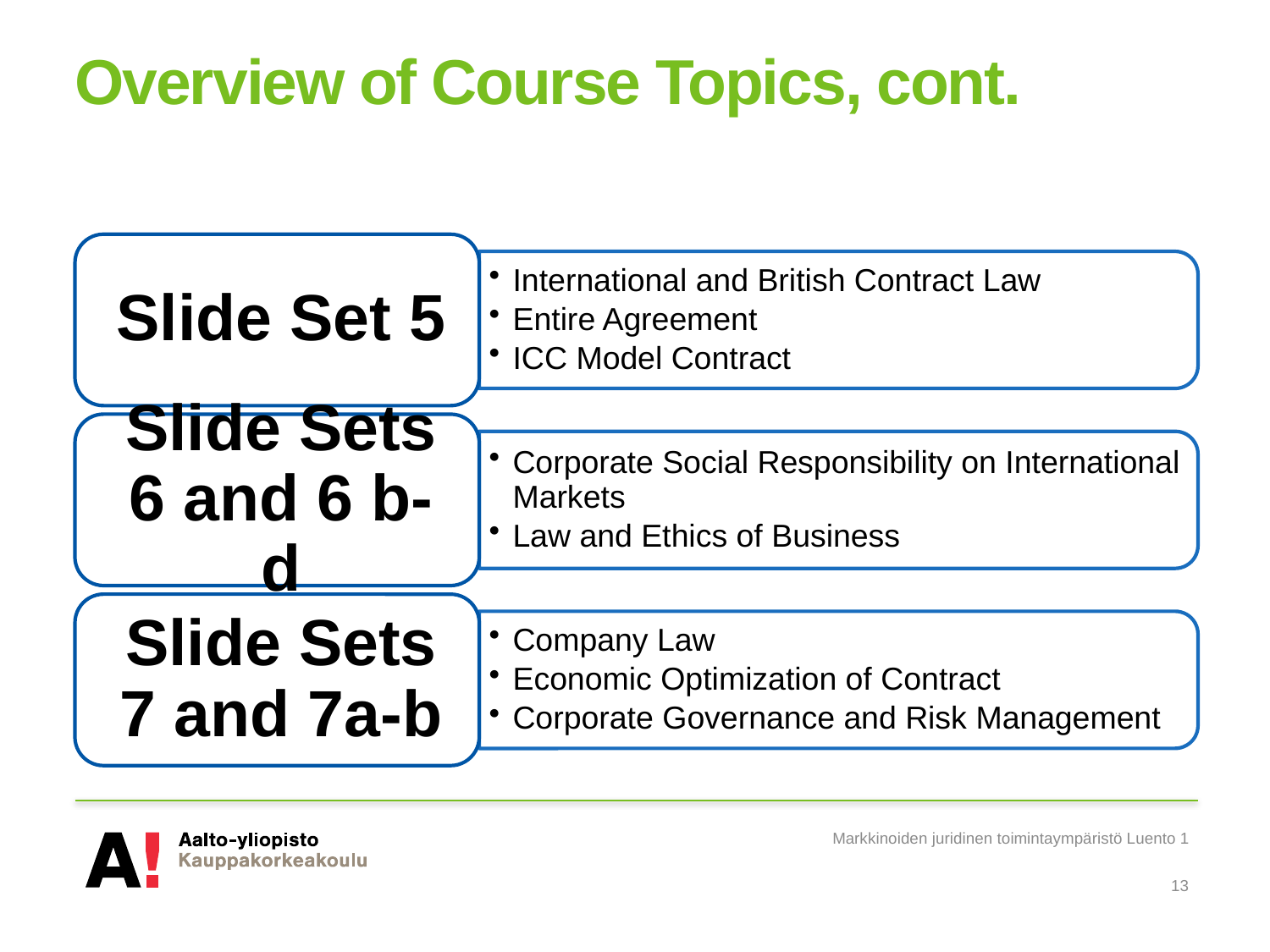

# Overview of Course Topics, cont.
International and British Contract Law
Entire Agreement
ICC Model Contract
Slide Set 5
Corporate Social Responsibility on International Markets
Law and Ethics of Business
Slide Sets 6 and 6 b-d
Company Law
Economic Optimization of Contract
Corporate Governance and Risk Management
Slide Sets 7 and 7a-b
Markkinoiden juridinen toimintaympäristö Luento 1
13